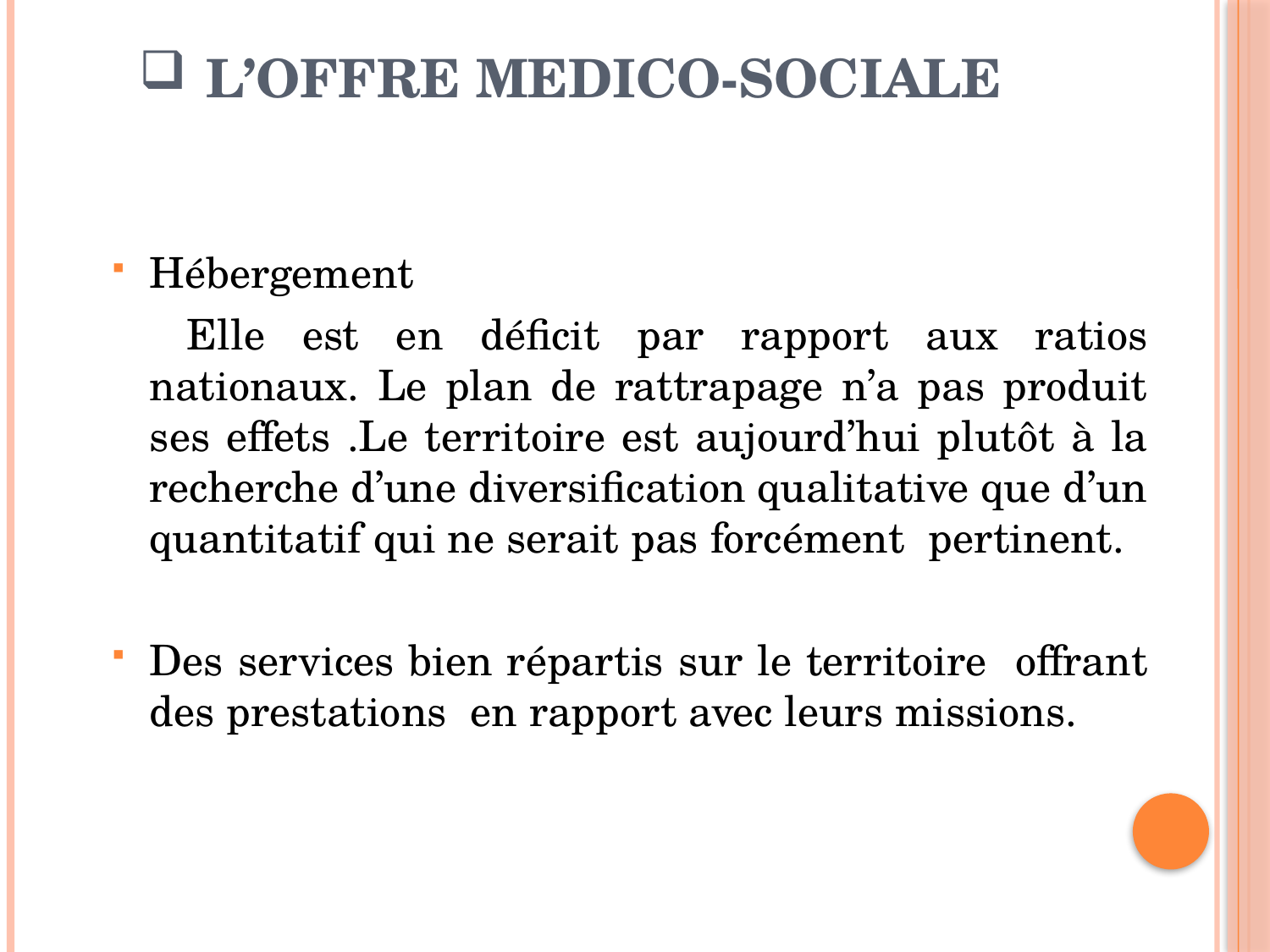

# L’OFFRE MEDICO-SOCIALE

Hébergement
	 Elle est en déficit par rapport aux ratios nationaux. Le plan de rattrapage n’a pas produit ses effets .Le territoire est aujourd’hui plutôt à la recherche d’une diversification qualitative que d’un quantitatif qui ne serait pas forcément  pertinent.

Des services bien répartis sur le territoire  offrant des prestations  en rapport avec leurs missions.